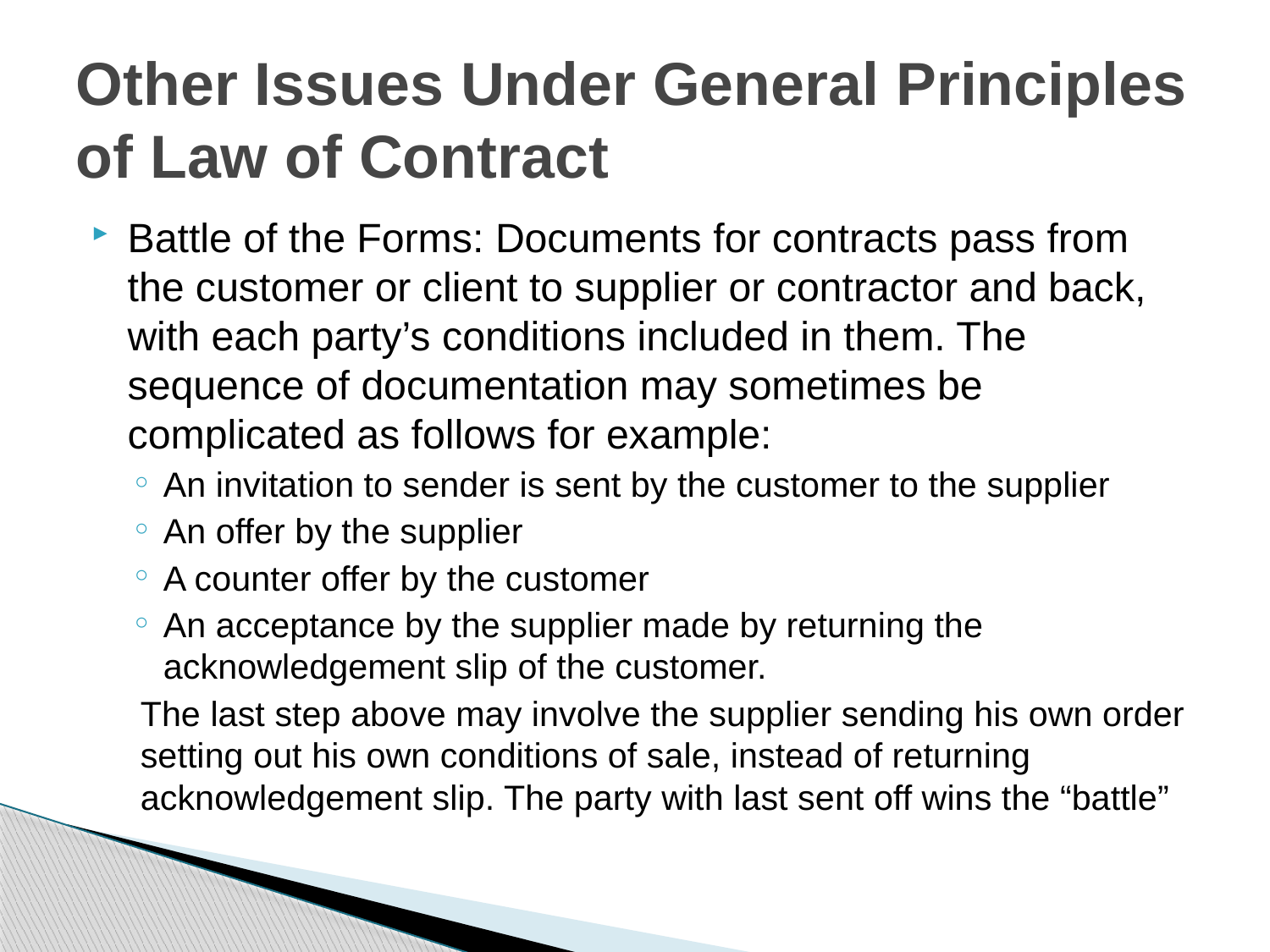

# Other Issues Under General Principles of Law of Contract
Battle of the Forms: Documents for contracts pass from the customer or client to supplier or contractor and back, with each party’s conditions included in them. The sequence of documentation may sometimes be complicated as follows for example:
An invitation to sender is sent by the customer to the supplier
An offer by the supplier
A counter offer by the customer
An acceptance by the supplier made by returning the acknowledgement slip of the customer.
The last step above may involve the supplier sending his own order setting out his own conditions of sale, instead of returning acknowledgement slip. The party with last sent off wins the “battle”